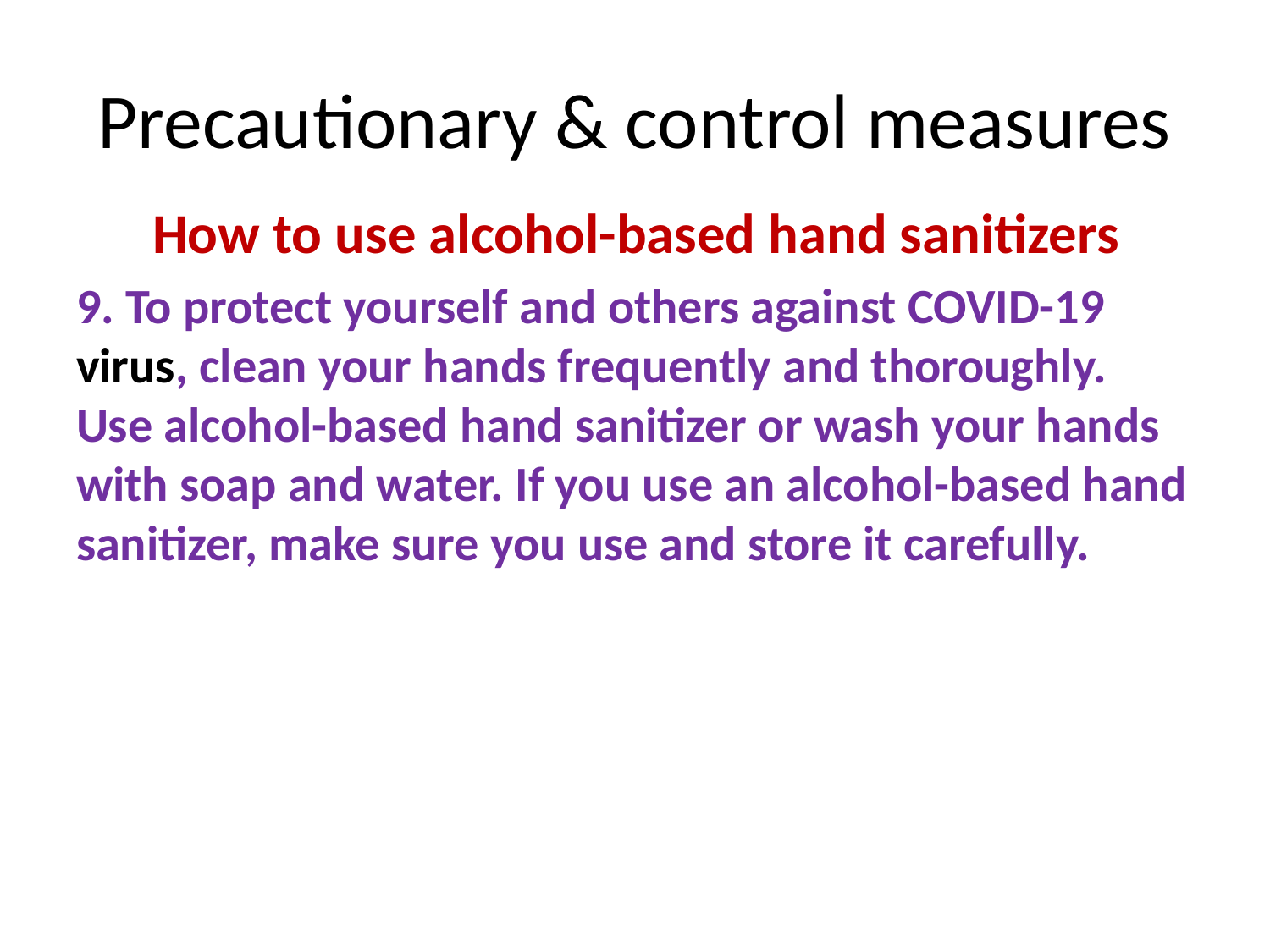

# Precautionary & control measures
      How to use alcohol-based hand sanitizers
9. To protect yourself and others against COVID-19 virus, clean your hands frequently and thoroughly. Use alcohol-based hand sanitizer or wash your hands with soap and water. If you use an alcohol-based hand sanitizer, make sure you use and store it carefully.